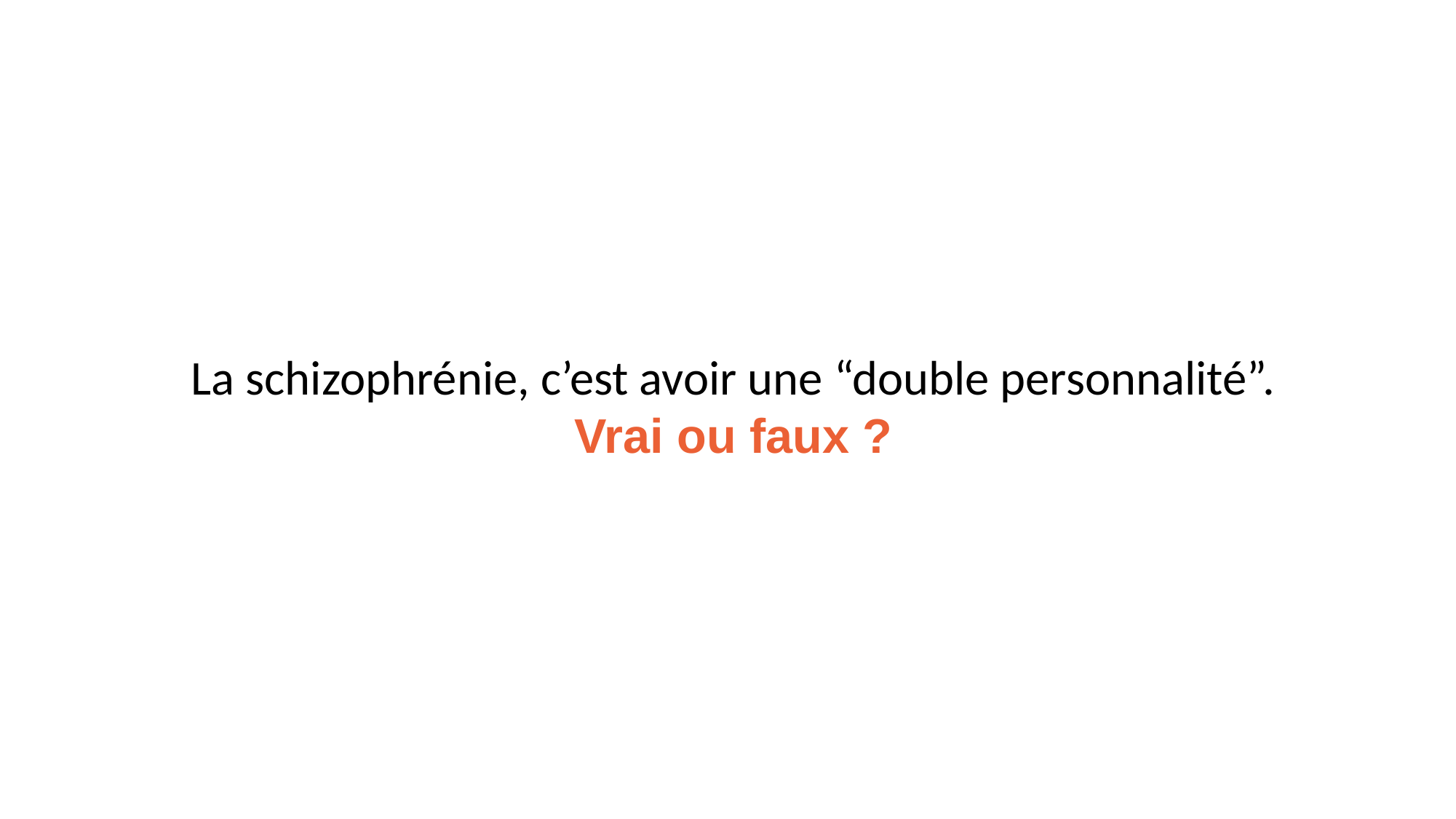

La schizophrénie, c’est avoir une “double personnalité”.
Vrai ou faux ?